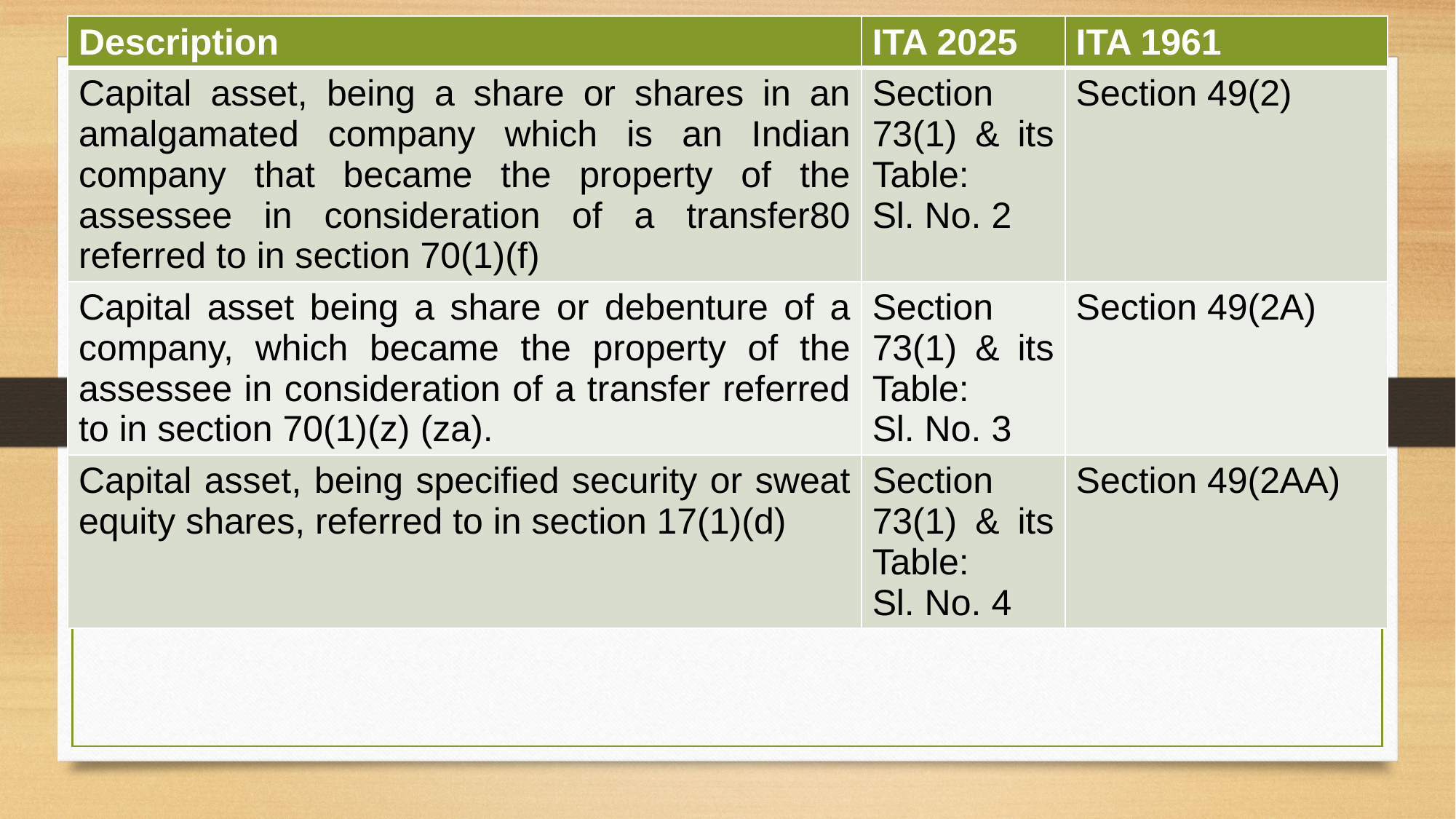

| Description | ITA 2025 | ITA 1961 |
| --- | --- | --- |
| Capital asset, being a share or shares in an amalgamated company which is an Indian company that became the property of the assessee in consideration of a transfer80 referred to in section 70(1)(f) | Section 73(1) & its Table: Sl. No. 2 | Section 49(2) |
| Capital asset being a share or debenture of a company, which became the property of the assessee in consideration of a transfer referred to in section 70(1)(z) (za). | Section 73(1) & its Table: Sl. No. 3 | Section 49(2A) |
| Capital asset, being specified security or sweat equity shares, referred to in section 17(1)(d) | Section 73(1) & its Table: Sl. No. 4 | Section 49(2AA) |